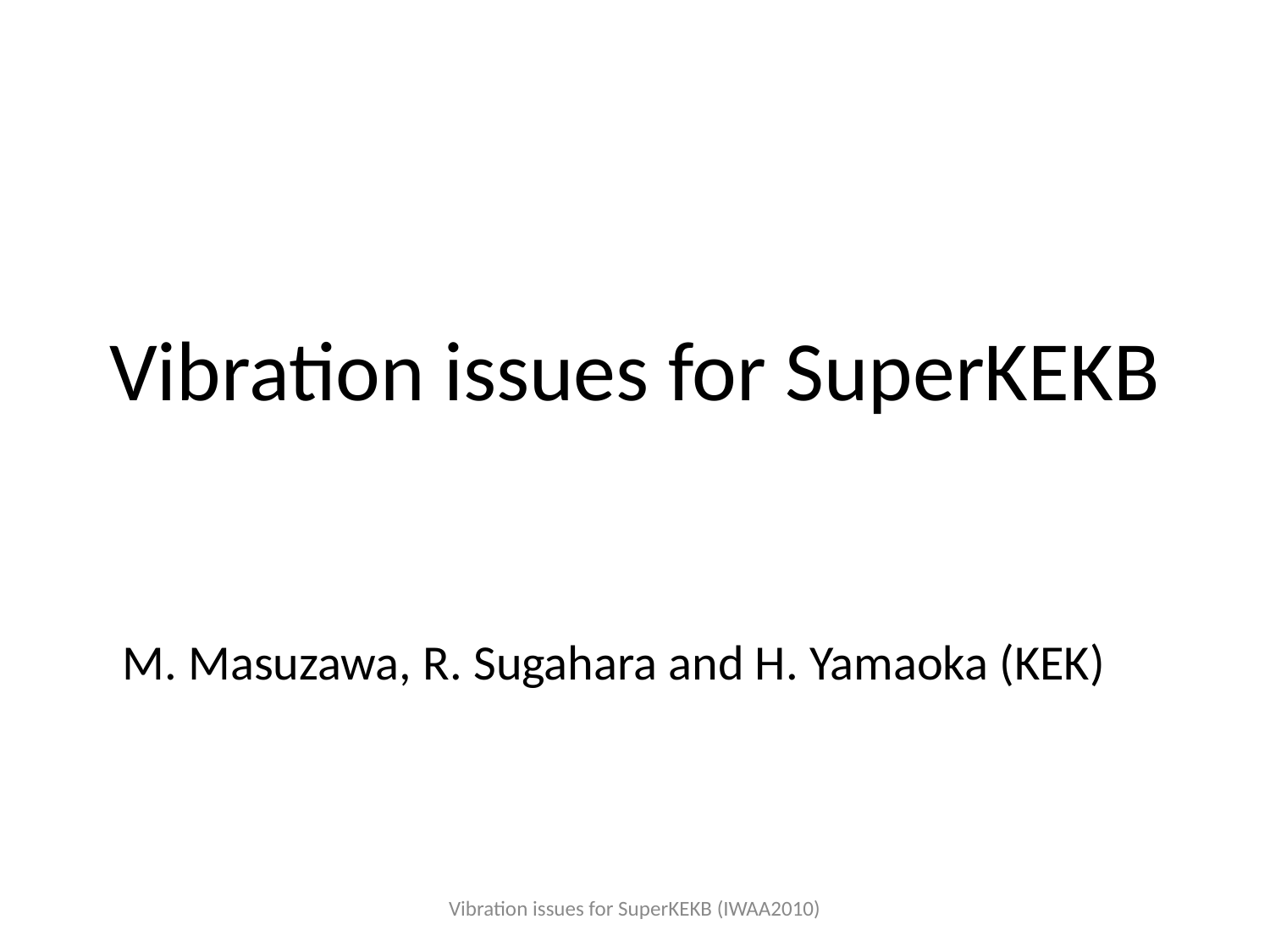

Vibration issues for SuperKEKB
M. Masuzawa, R. Sugahara and H. Yamaoka (KEK)

Vibration issues for SuperKEKB (IWAA2010)